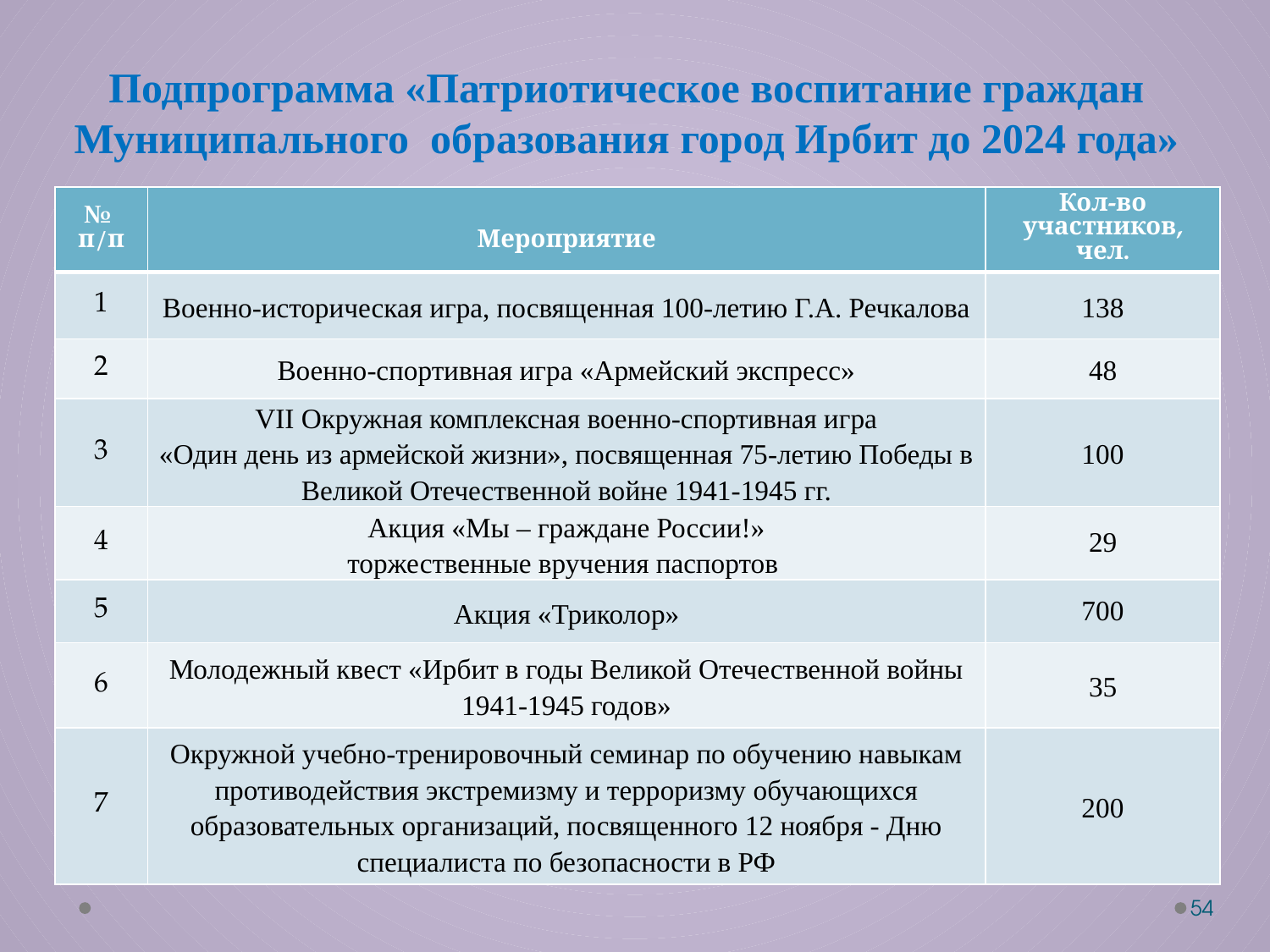

# Подпрограмма «Патриотическое воспитание граждан Муниципального  образования город Ирбит до 2024 года»
| № п/п | Мероприятие | Кол-во участников, чел. |
| --- | --- | --- |
| 1 | Военно-историческая игра, посвященная 100-летию Г.А. Речкалова | 138 |
| 2 | Военно-спортивная игра «Армейский экспресс» | 48 |
| 3 | VII Окружная комплексная военно-спортивная игра «Один день из армейской жизни», посвященная 75-летию Победы в Великой Отечественной войне 1941-1945 гг. | 100 |
| 4 | Акция «Мы – граждане России!» торжественные вручения паспортов | 29 |
| 5 | Акция «Триколор» | 700 |
| 6 | Молодежный квест «Ирбит в годы Великой Отечественной войны 1941-1945 годов» | 35 |
| 7 | Окружной учебно-тренировочный семинар по обучению навыкам противодействия экстремизму и терроризму обучающихся образовательных организаций, посвященного 12 ноября - Дню специалиста по безопасности в РФ | 200 |
54